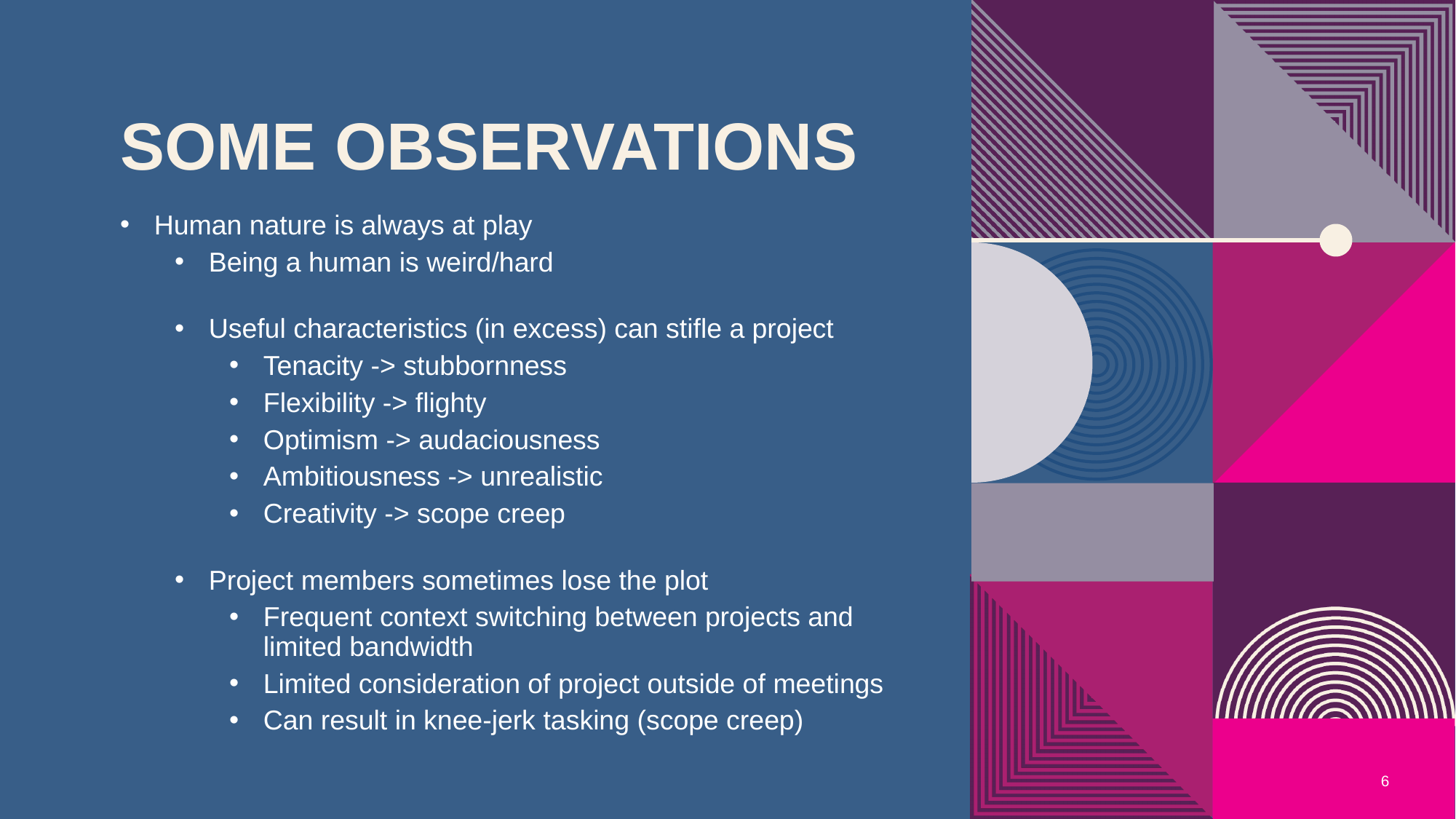

# Some observations
Human nature is always at play
Being a human is weird/hard
Useful characteristics (in excess) can stifle a project
Tenacity -> stubbornness
Flexibility -> flighty
Optimism -> audaciousness
Ambitiousness -> unrealistic
Creativity -> scope creep
Project members sometimes lose the plot
Frequent context switching between projects and limited bandwidth
Limited consideration of project outside of meetings
Can result in knee-jerk tasking (scope creep)
6